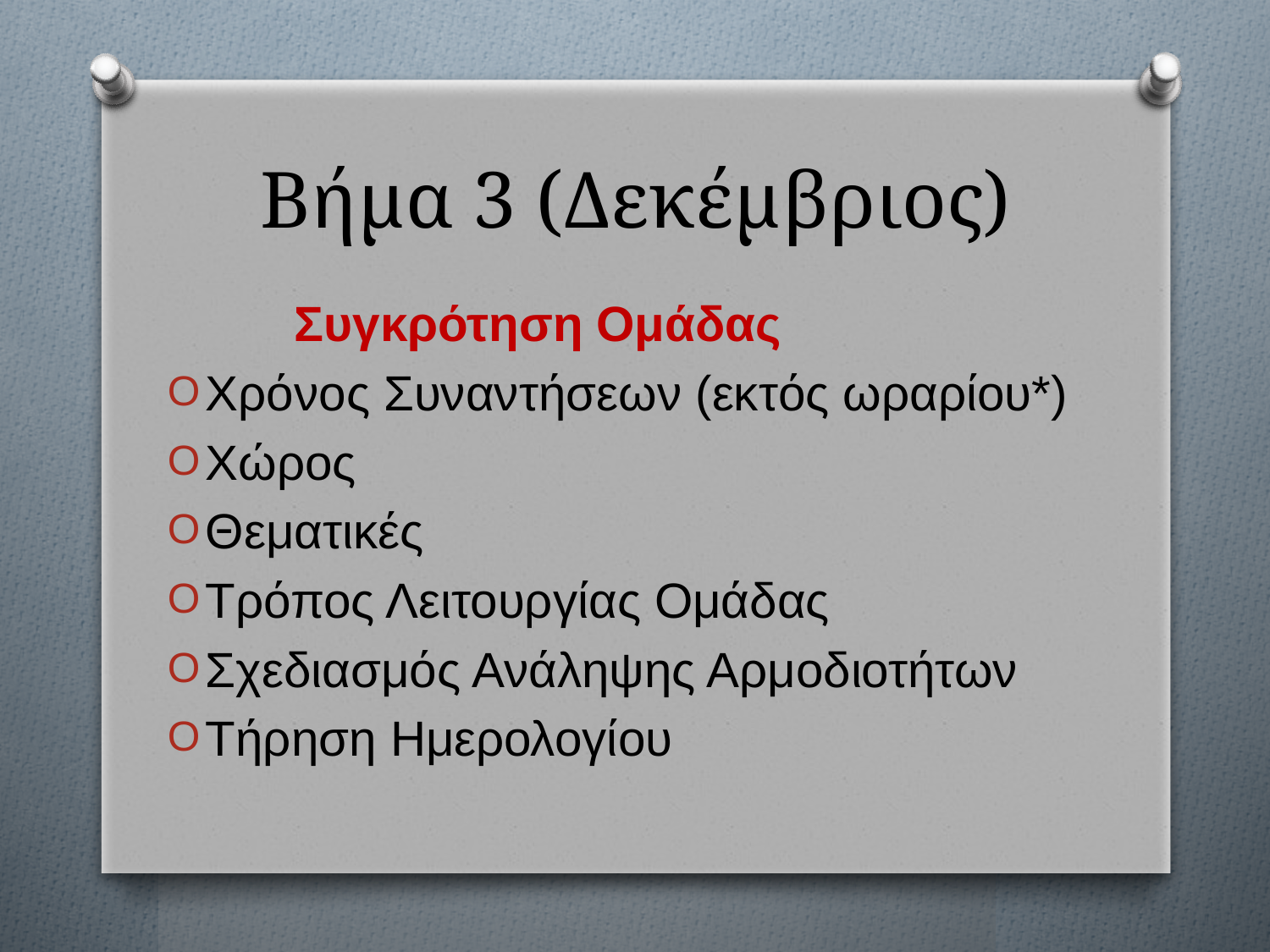

# Βήμα 3 (Δεκέμβριος)
	Συγκρότηση Ομάδας
Χρόνος Συναντήσεων (εκτός ωραρίου*)
Χώρος
Θεματικές
Τρόπος Λειτουργίας Ομάδας
Σχεδιασμός Ανάληψης Αρμοδιοτήτων
Τήρηση Ημερολογίου